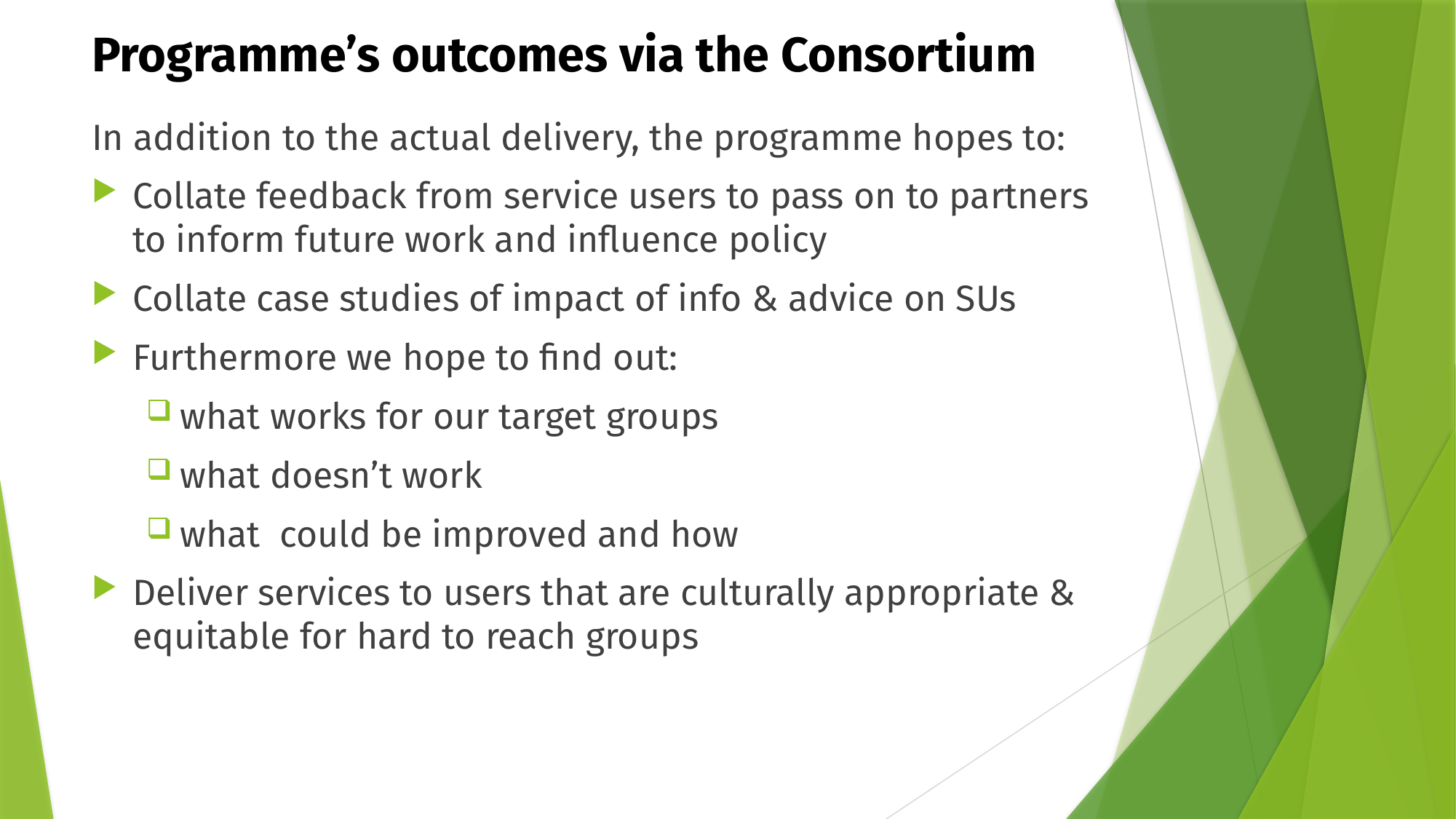

# Programme’s outcomes via the Consortium
In addition to the actual delivery, the programme hopes to:
Collate feedback from service users to pass on to partners to inform future work and influence policy
Collate case studies of impact of info & advice on SUs
Furthermore we hope to find out:
what works for our target groups
what doesn’t work
what  could be improved and how
Deliver services to users that are culturally appropriate & equitable for hard to reach groups